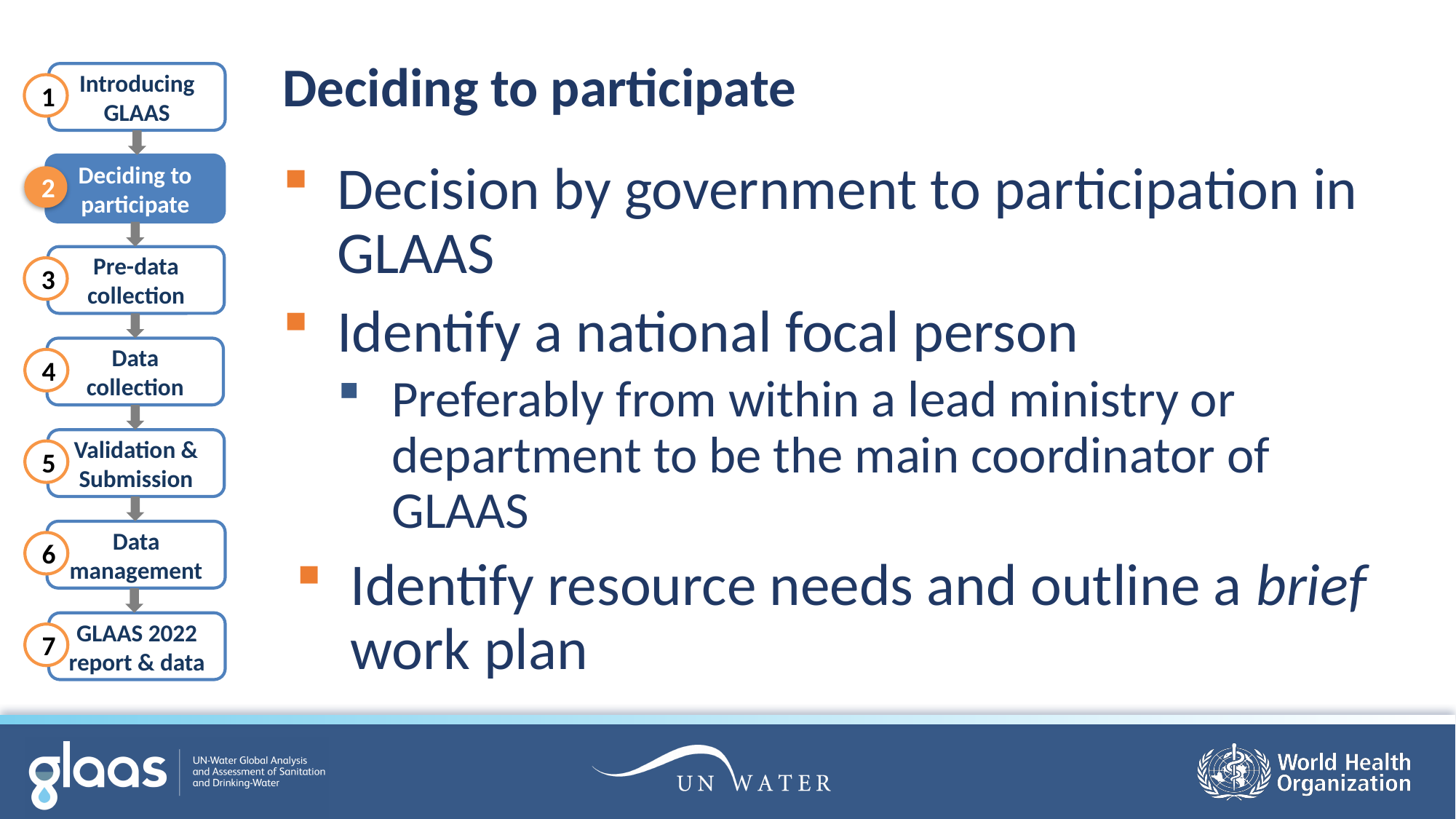

Deciding to participate
Introducing GLAAS
Deciding to participate
Pre-data collection
Data collection
Validation & Submission
Data management
GLAAS 2022 report & data
1
2
3
4
5
6
7

Decision by government to participation in GLAAS
Identify a national focal person
Preferably from within a lead ministry or department to be the main coordinator of GLAAS
Identify resource needs and outline a brief work plan